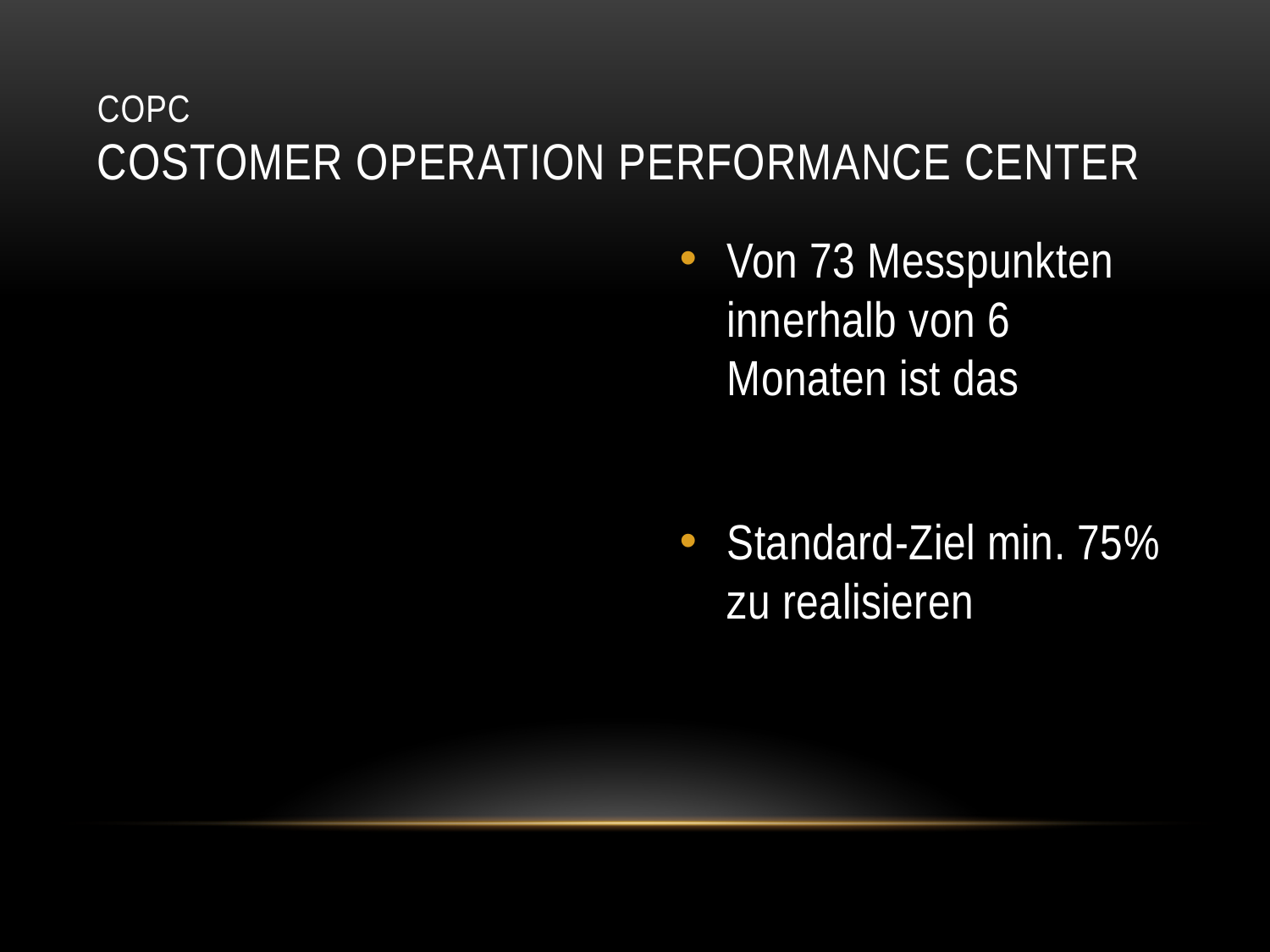

# COPC Costomer Operation Performance Center

Von 73 Messpunkten innerhalb von 6 Monaten ist das

Standard-Ziel min. 75% zu realisieren